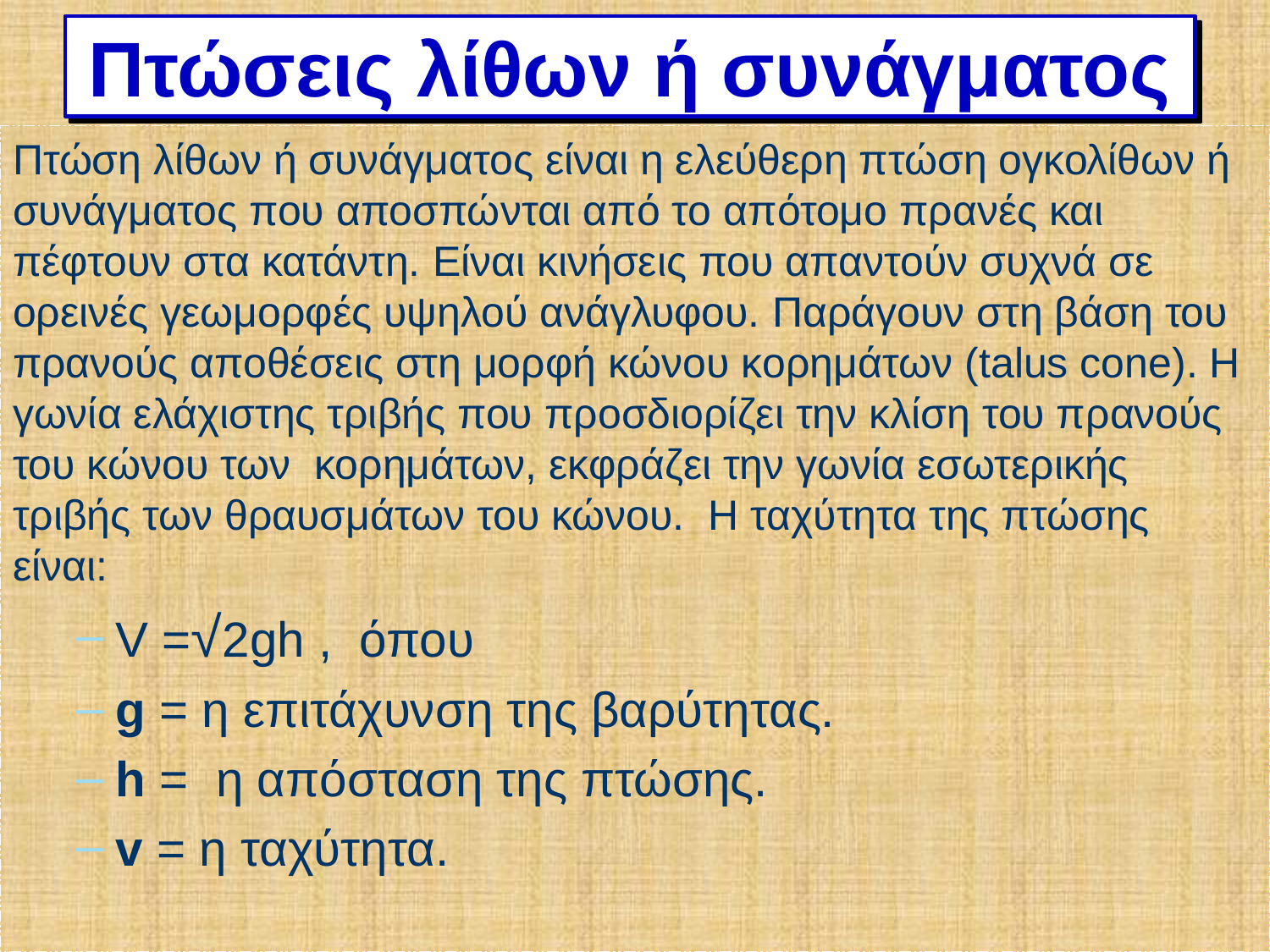

# Πτώσεις λίθων ή συνάγματος
Πτώση λίθων ή συνάγματος είναι η ελεύθερη πτώση ογκολίθων ή συνάγματος που αποσπώνται από το απότομο πρανές και πέφτουν στα κατάντη. Είναι κινήσεις που απαντούν συχνά σε ορεινές γεωμορφές υψηλού ανάγλυφου. Παράγουν στη βάση του πρανούς αποθέσεις στη μορφή κώνου κορημάτων (talus cone). Η γωνία ελάχιστης τριβής που προσδιορίζει την κλίση του πρανούς του κώνου των  κορημάτων, εκφράζει την γωνία εσωτερικής τριβής των θραυσμάτων του κώνου.  Η ταχύτητα της πτώσης είναι:
V =√2gh ,  όπου
g = η επιτάχυνση της βαρύτητας.
h =  η απόσταση της πτώσης.
v = η ταχύτητα.